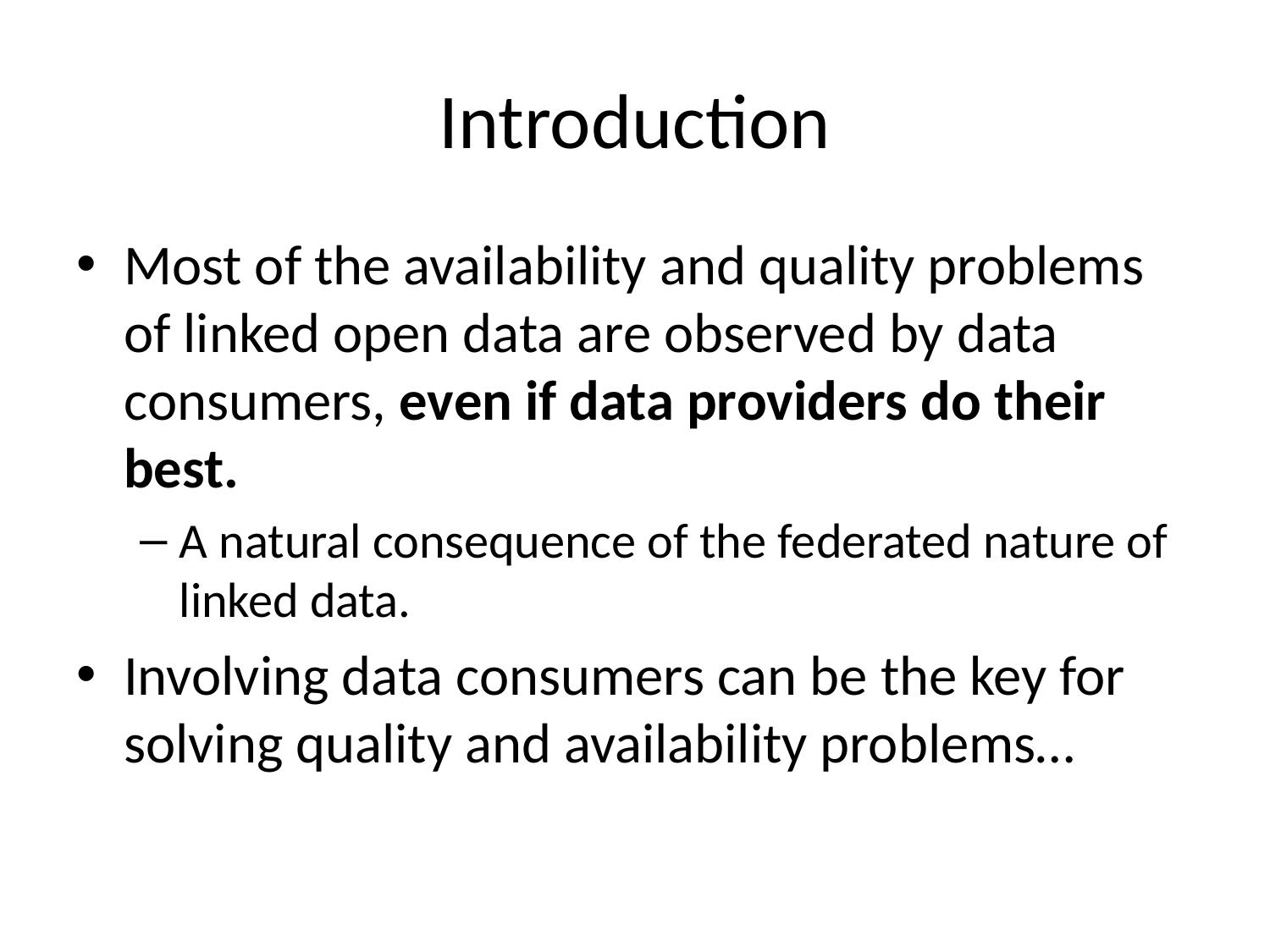

# Introduction
Most of the availability and quality problems of linked open data are observed by data consumers, even if data providers do their best.
A natural consequence of the federated nature of linked data.
Involving data consumers can be the key for solving quality and availability problems…